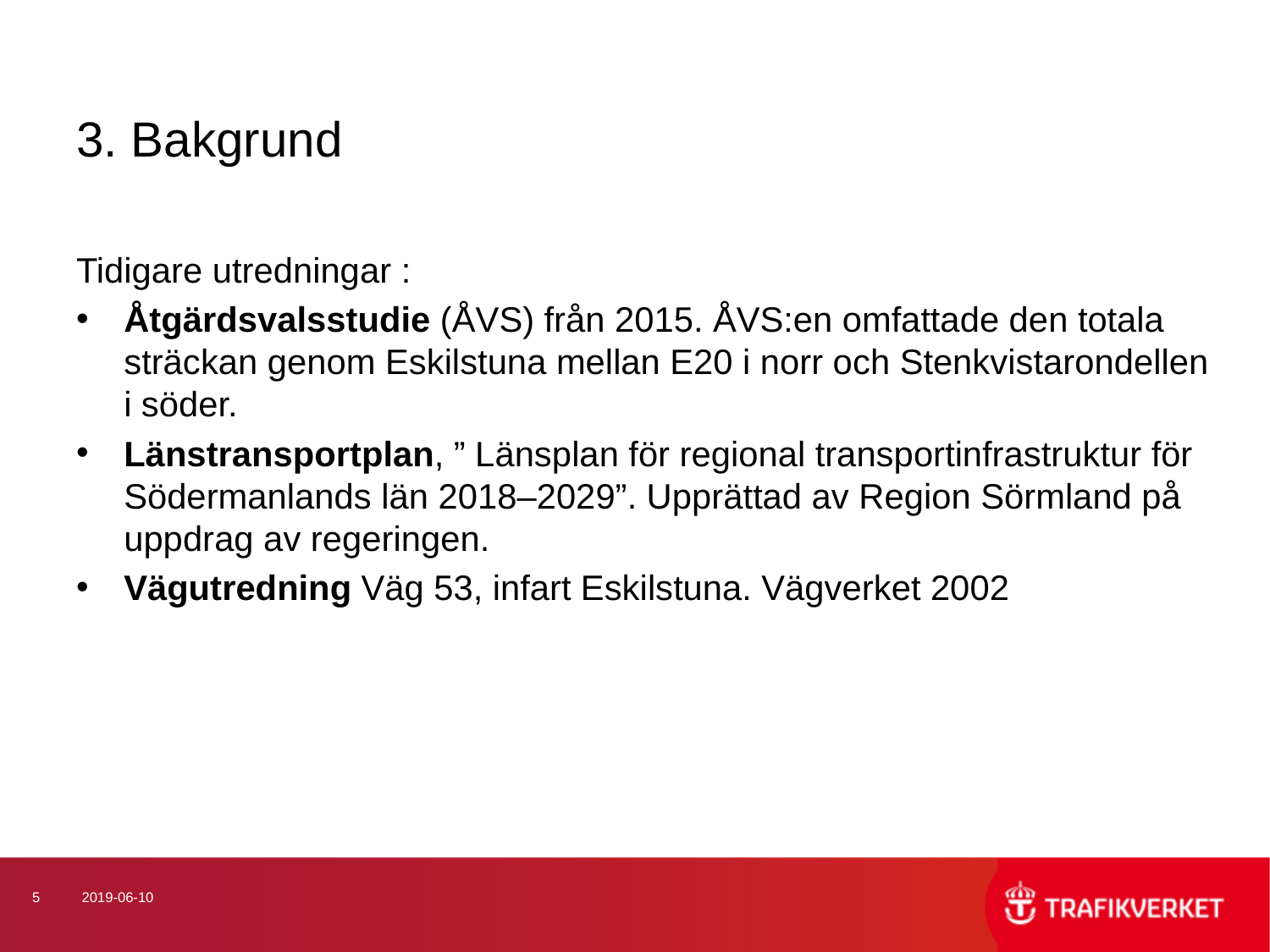

# 3. Bakgrund

Tidigare utredningar ​:
Åtgärdsvalsstudie (ÅVS) från 2015. ÅVS:en omfattade den totala sträckan genom Eskilstuna mellan E20 i norr och Stenkvistarondellen i söder. ​​
Länstransportplan, ” Länsplan för regional transportinfrastruktur för Södermanlands län 2018–2029”. Upprättad av Region Sörmland på uppdrag av regeringen.​
Vägutredning Väg 53, infart Eskilstuna. Vägverket 2002​